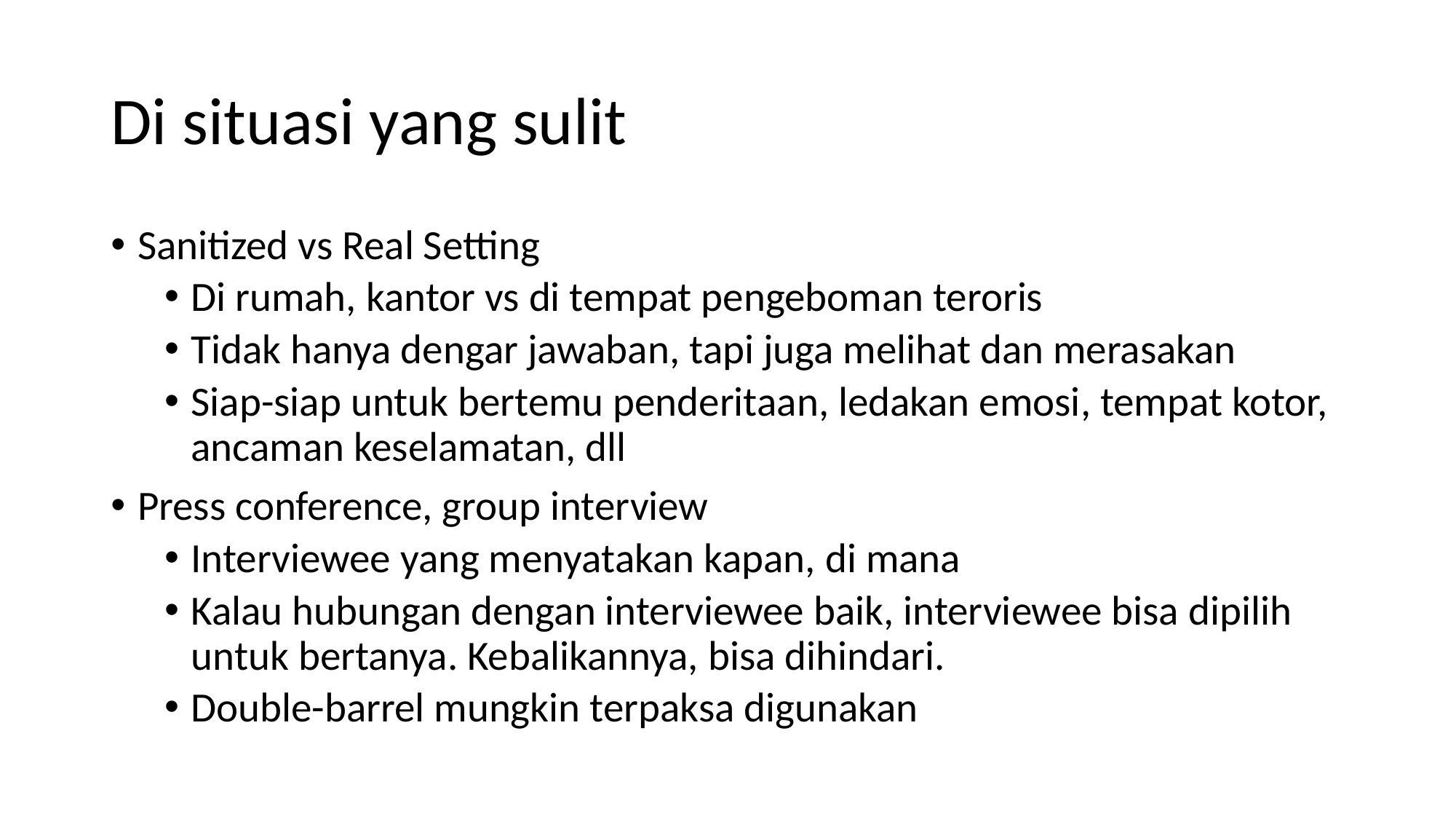

# Di situasi yang sulit
Sanitized vs Real Setting
Di rumah, kantor vs di tempat pengeboman teroris
Tidak hanya dengar jawaban, tapi juga melihat dan merasakan
Siap-siap untuk bertemu penderitaan, ledakan emosi, tempat kotor, ancaman keselamatan, dll
Press conference, group interview
Interviewee yang menyatakan kapan, di mana
Kalau hubungan dengan interviewee baik, interviewee bisa dipilih untuk bertanya. Kebalikannya, bisa dihindari.
Double-barrel mungkin terpaksa digunakan